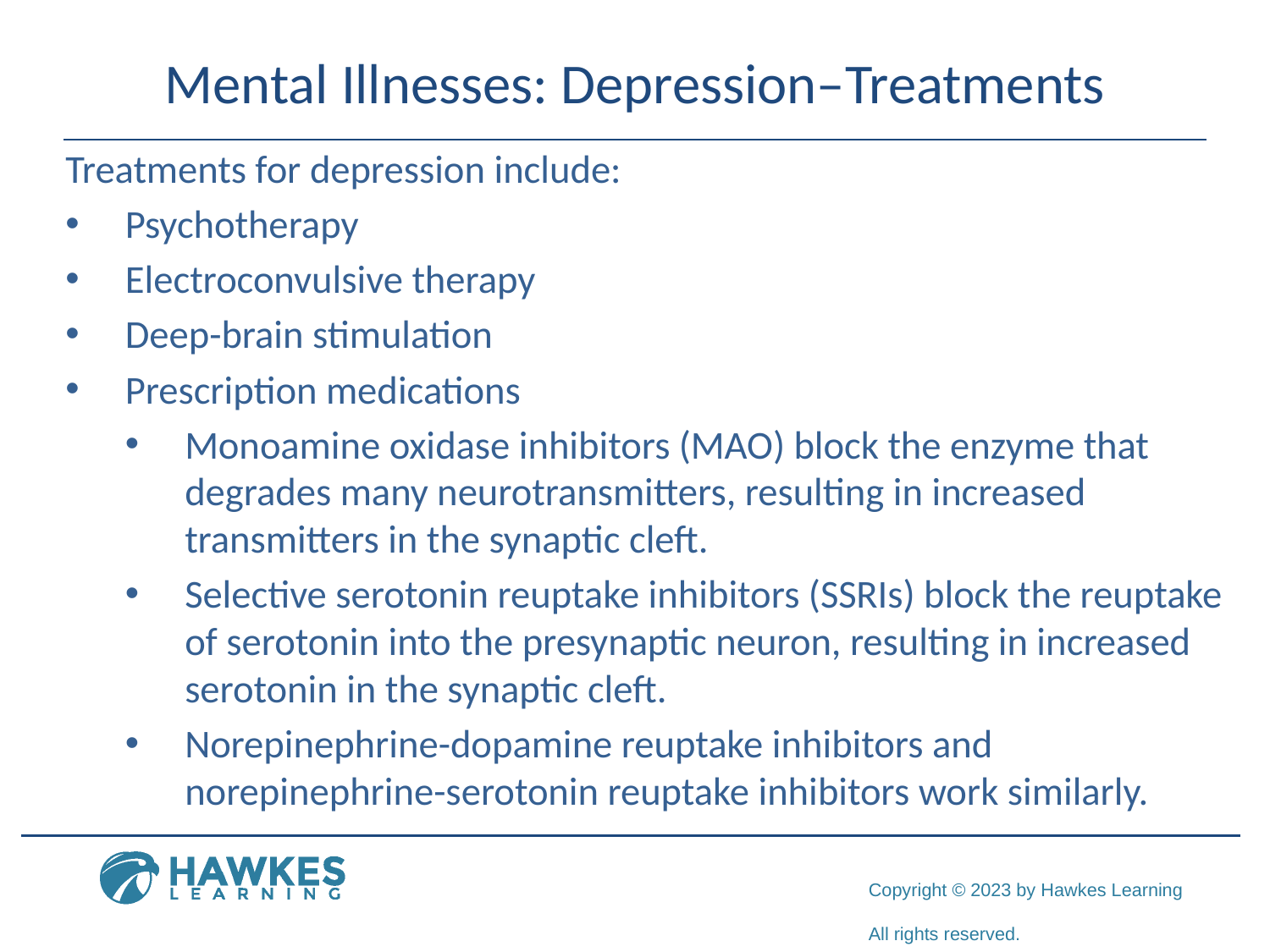

# Mental Illnesses: Depression–Treatments
Treatments for depression include:
Psychotherapy
Electroconvulsive therapy
Deep-brain stimulation
Prescription medications
Monoamine oxidase inhibitors (MAO) block the enzyme that degrades many neurotransmitters, resulting in increased transmitters in the synaptic cleft.
Selective serotonin reuptake inhibitors (SSRIs) block the reuptake of serotonin into the presynaptic neuron, resulting in increased serotonin in the synaptic cleft.
Norepinephrine-dopamine reuptake inhibitors and norepinephrine-serotonin reuptake inhibitors work similarly.